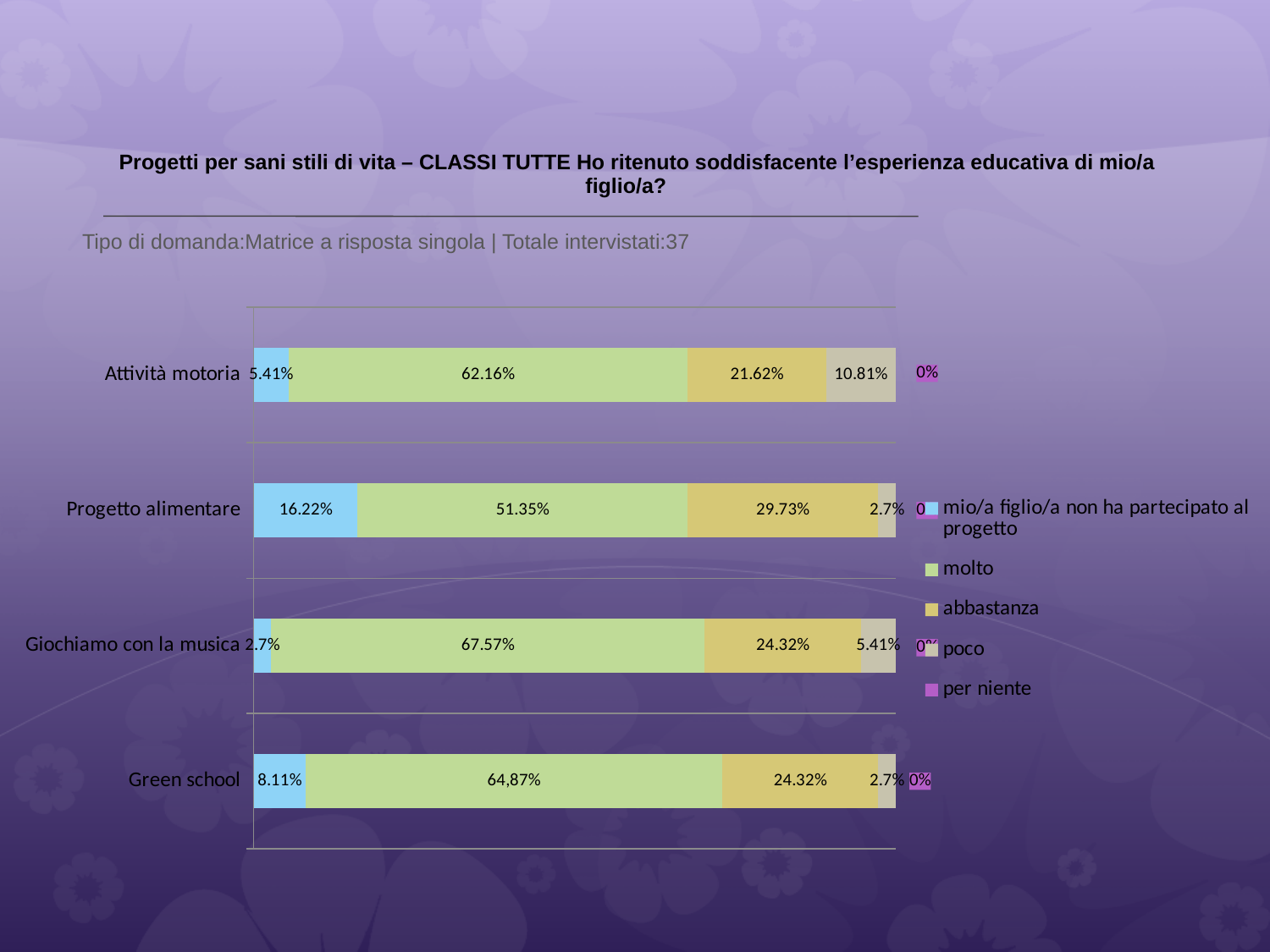

# Progetti per sani stili di vita – CLASSI TUTTE Ho ritenuto soddisfacente l’esperienza educativa di mio/a figlio/a?
 Tipo di domanda:Matrice a risposta singola | Totale intervistati:37

### Chart

| Category | mio/a figlio/a non ha partecipato al progetto | molto | abbastanza | poco | per niente |
|---|---|---|---|---|---|
| Attività motoria | 0.0541 | 0.6216 | 0.21620001 | 0.108100004 | 0.0 |
| Progetto alimentare | 0.16219999 | 0.5135 | 0.29729998 | 0.027 | 0.0 |
| Giochiamo con la musica | 0.027 | 0.6757 | 0.2432 | 0.0541 | 0.0 |
| Green school | 0.081099994 | 0.6486 | 0.2432 | 0.027 | 0.0 |